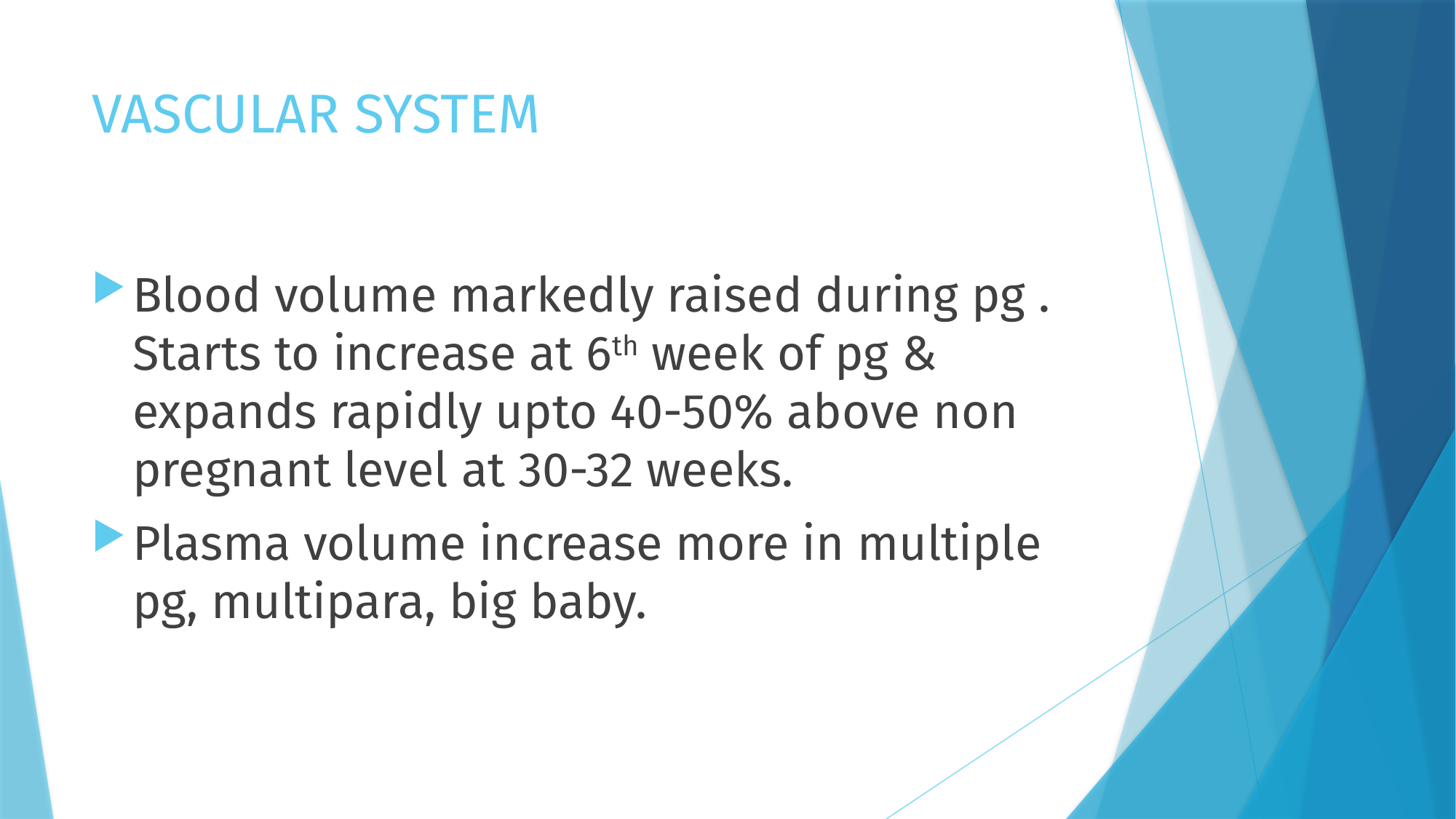

# VASCULAR SYSTEM
Blood volume markedly raised during pg . Starts to increase at 6th week of pg & expands rapidly upto 40-50% above non pregnant level at 30-32 weeks.
Plasma volume increase more in multiple pg, multipara, big baby.